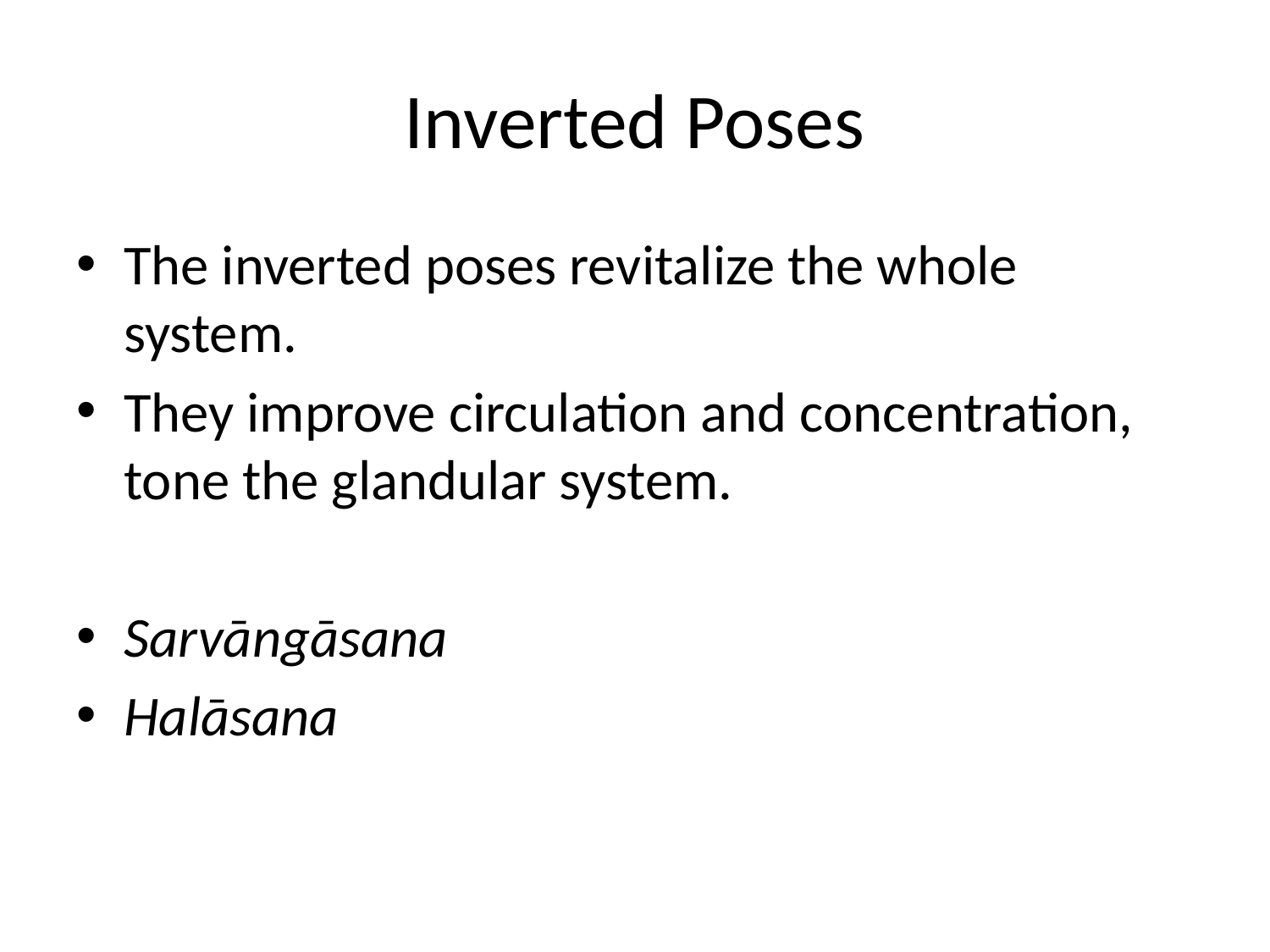

# Inverted Poses
The inverted poses revitalize the whole system.
They improve circulation and concentration, tone the glandular system.

Sarvāngāsana
Halāsana